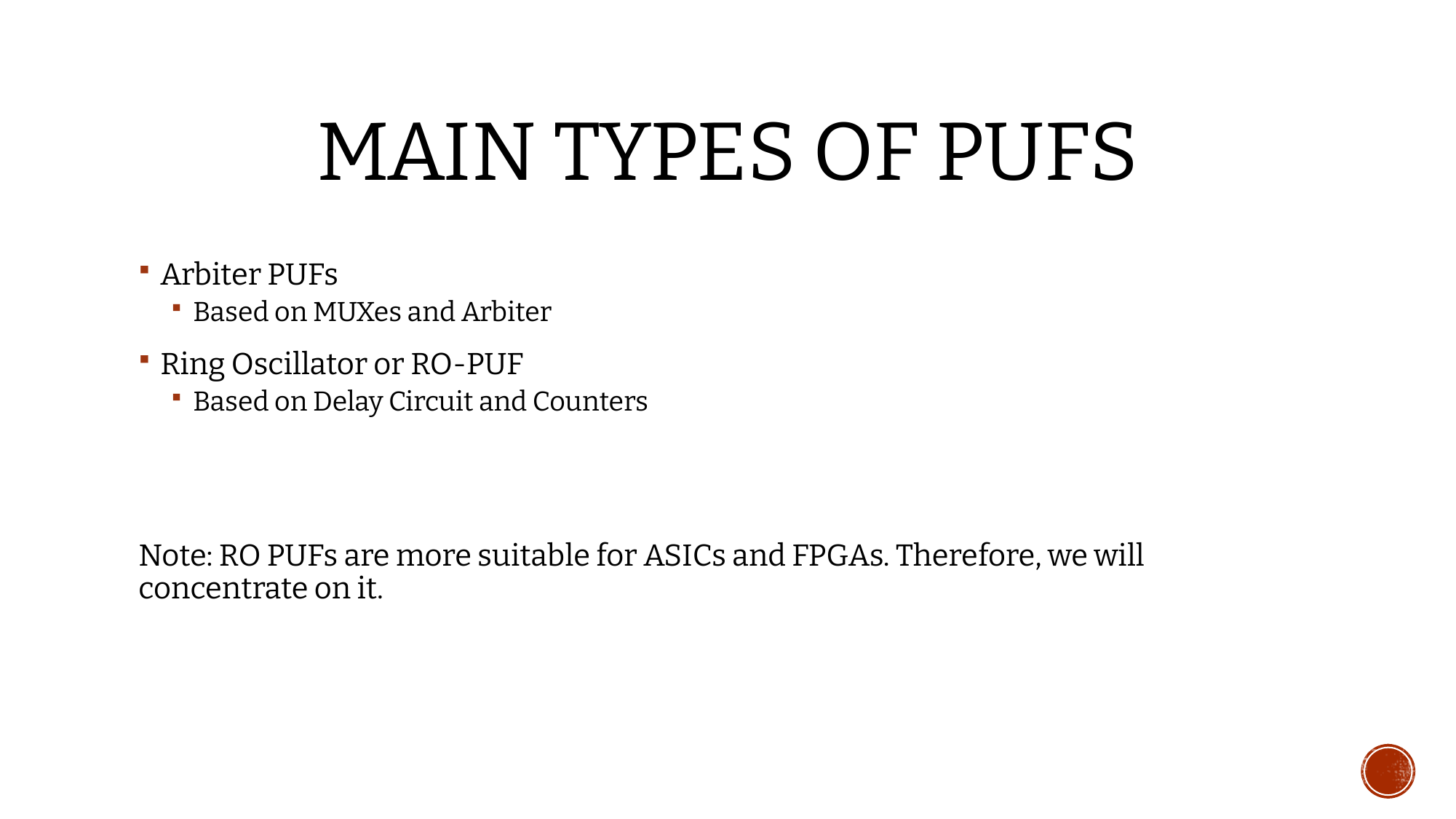

# Main Types of PUFs
Arbiter PUFs
Based on MUXes and Arbiter
Ring Oscillator or RO-PUF
Based on Delay Circuit and Counters

Note: RO PUFs are more suitable for ASICs and FPGAs. Therefore, we will      concentrate on it.